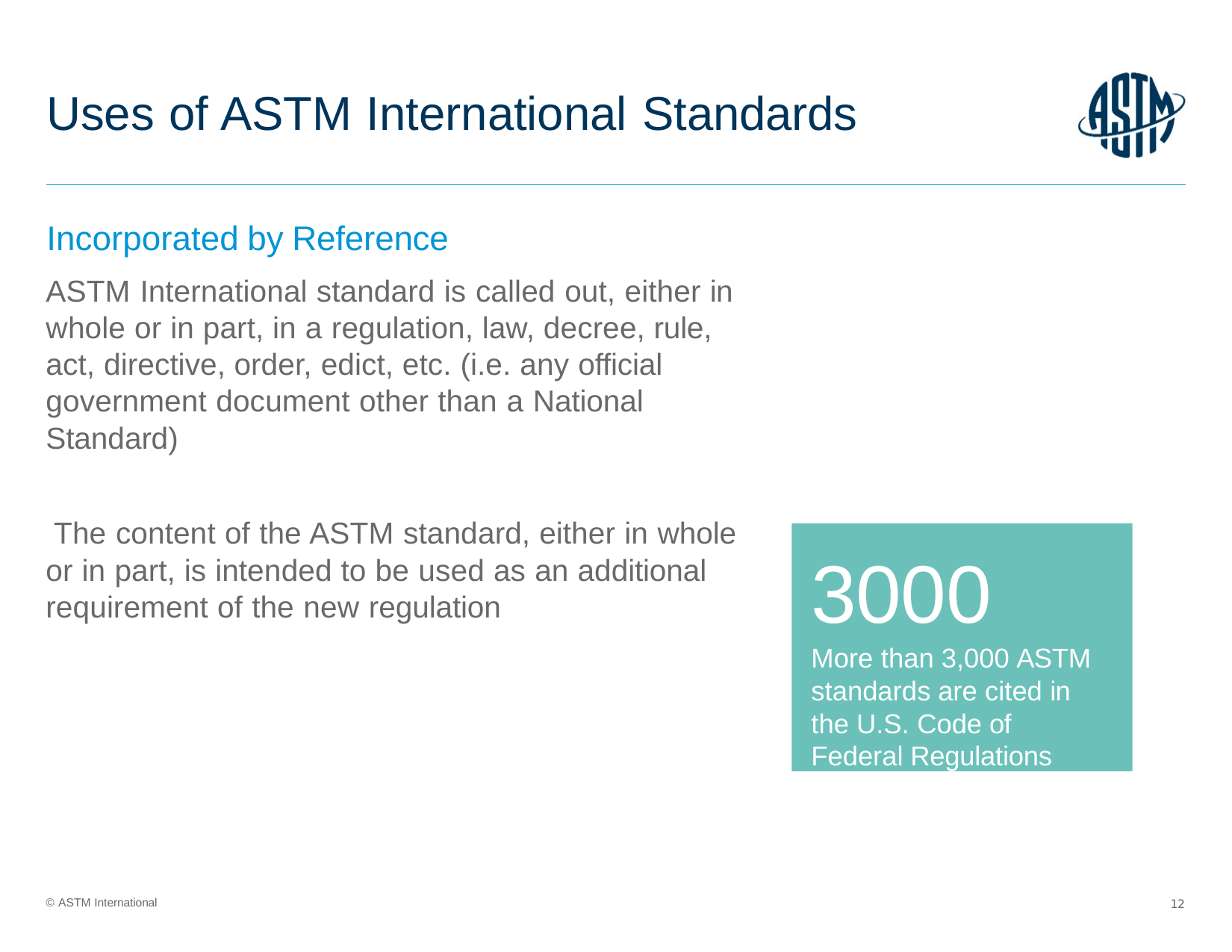

# Uses of ASTM International Standards

Incorporated by Reference
ASTM International standard is called out, either in whole or in part, in a regulation, law, decree, rule, act, directive, order, edict, etc. (i.e. any official government document other than a National Standard)
The content of the ASTM standard, either in whole or in part, is intended to be used as an additional requirement of the new regulation
3000
More than 3,000 ASTM standards are cited in the U.S. Code of Federal Regulations
© ASTM International
12